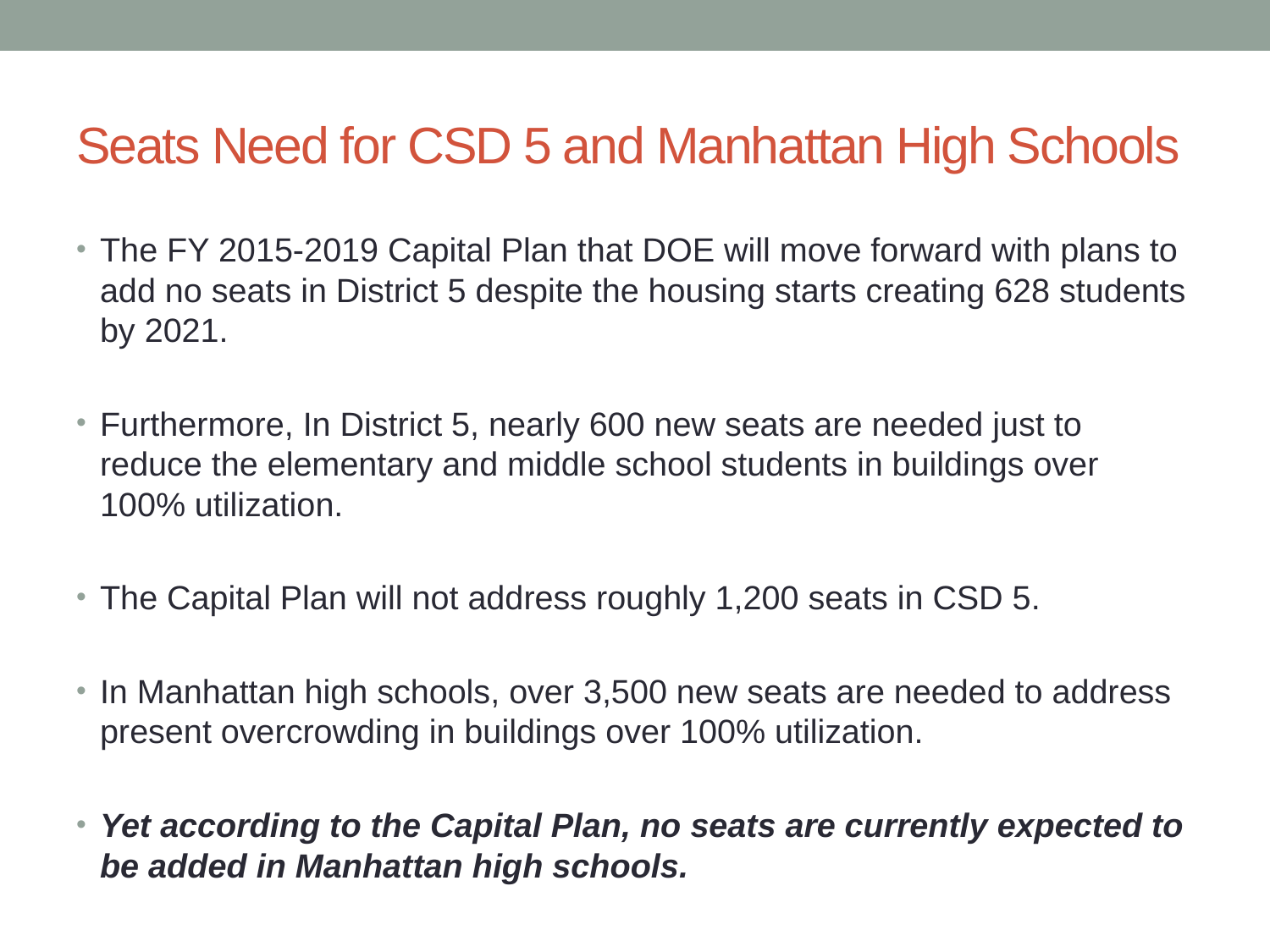

# Seats Need for CSD 5 and Manhattan High Schools
The FY 2015-2019 Capital Plan that DOE will move forward with plans to add no seats in District 5 despite the housing starts creating 628 students by 2021.

Furthermore, In District 5, nearly 600 new seats are needed just to reduce the elementary and middle school students in buildings over 100% utilization.

The Capital Plan will not address roughly 1,200 seats in CSD 5.

In Manhattan high schools, over 3,500 new seats are needed to address present overcrowding in buildings over 100% utilization.

Yet according to the Capital Plan, no seats are currently expected to be added in Manhattan high schools.